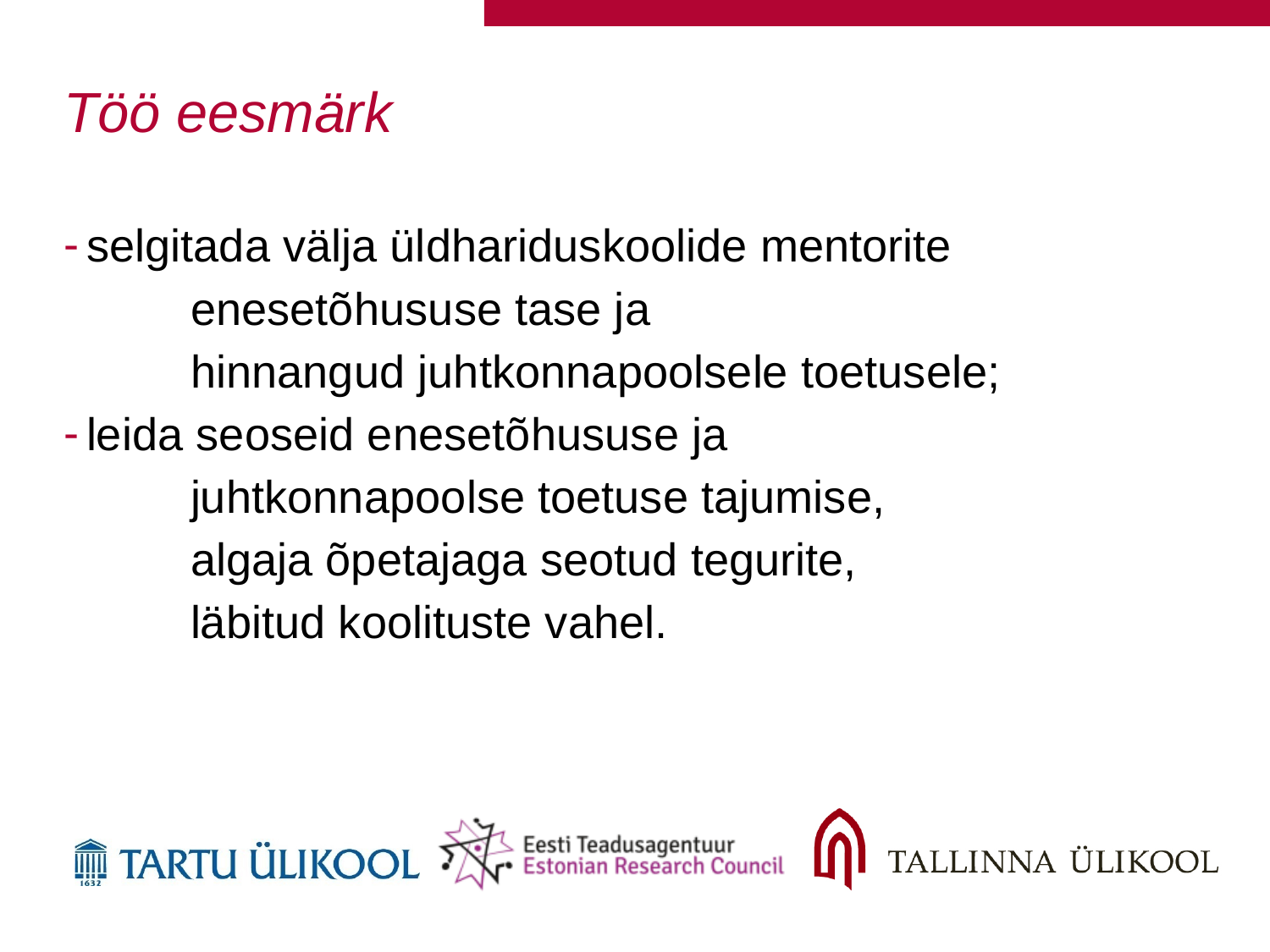

# Töö eesmärk
selgitada välja üldhariduskoolide mentorite
 	enesetõhususe tase ja
	hinnangud juhtkonnapoolsele toetusele;
leida seoseid enesetõhususe ja
	juhtkonnapoolse toetuse tajumise,
	algaja õpetajaga seotud tegurite,
	läbitud koolituste vahel.